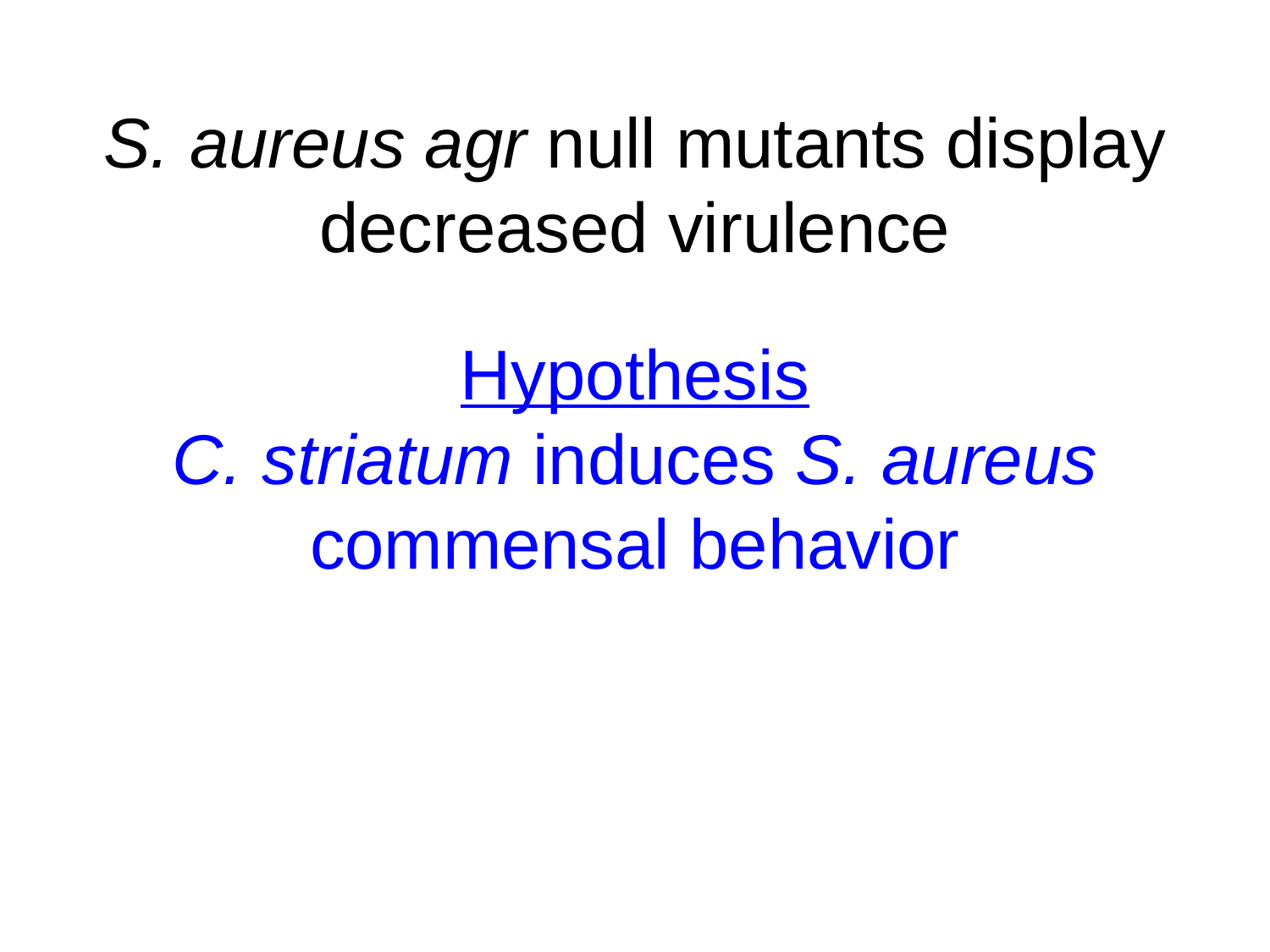

S. aureus agr null mutants display decreased virulence
# Hypothesis C. striatum induces S. aureus commensal behavior